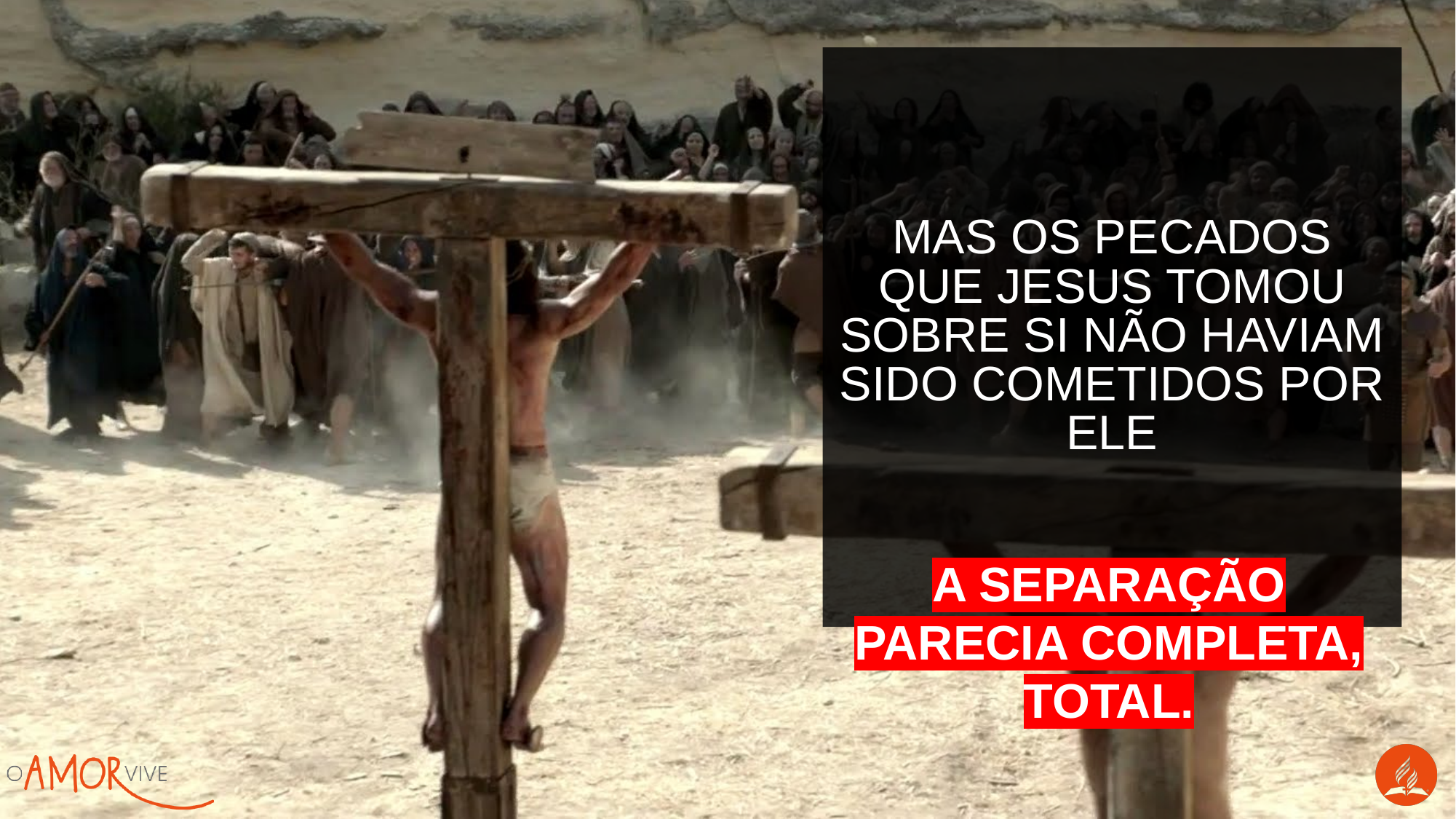

Mas os pecados que Jesus tomou sobre Si não haviam sido cometidos por Ele
A SEPARAÇÃO PARECIA COMPLETA, TOTAL.